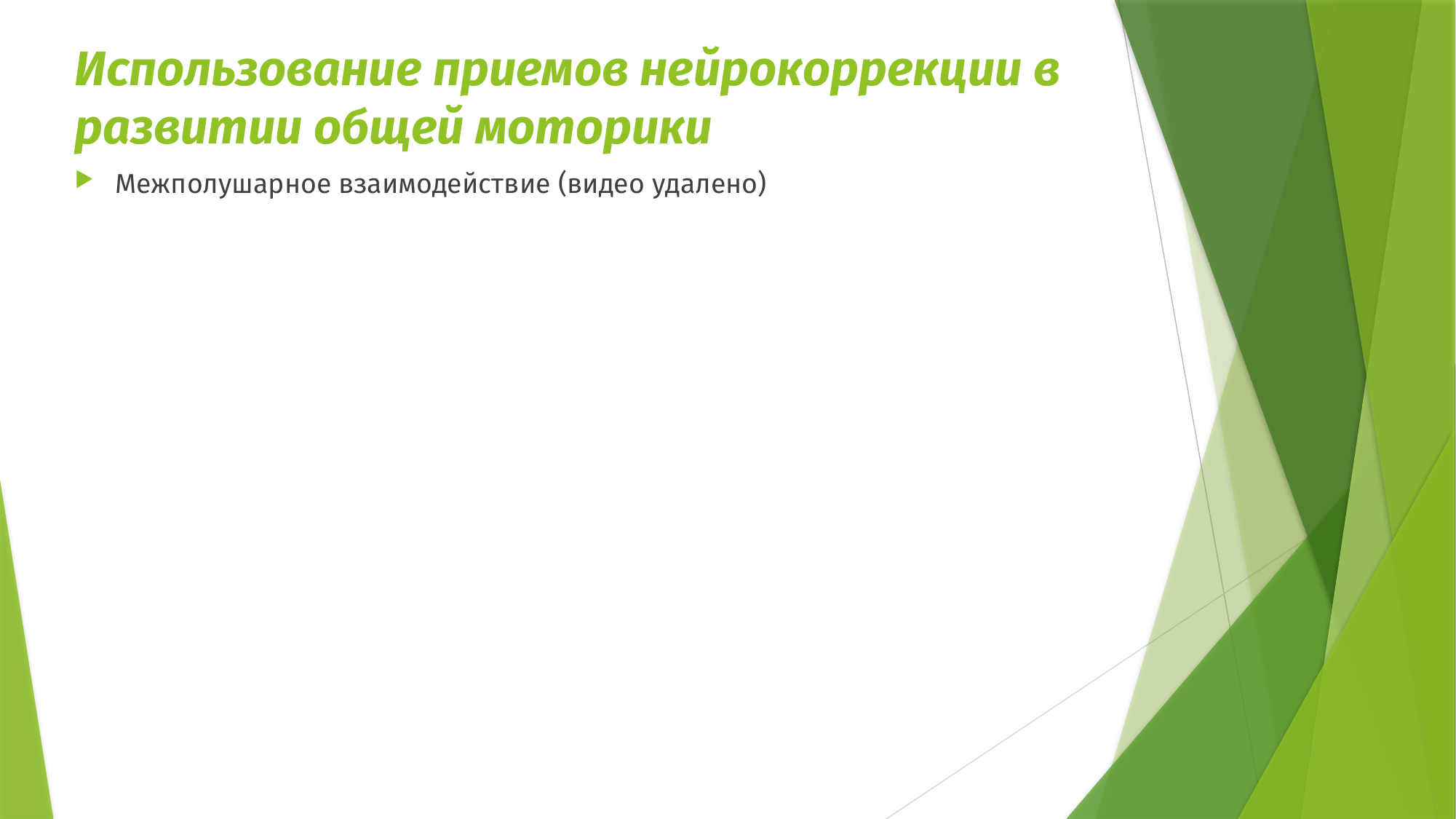

Использование приемов нейрокоррекции в развитии общей моторики
Межполушарное взаимодействие (видео удалено)